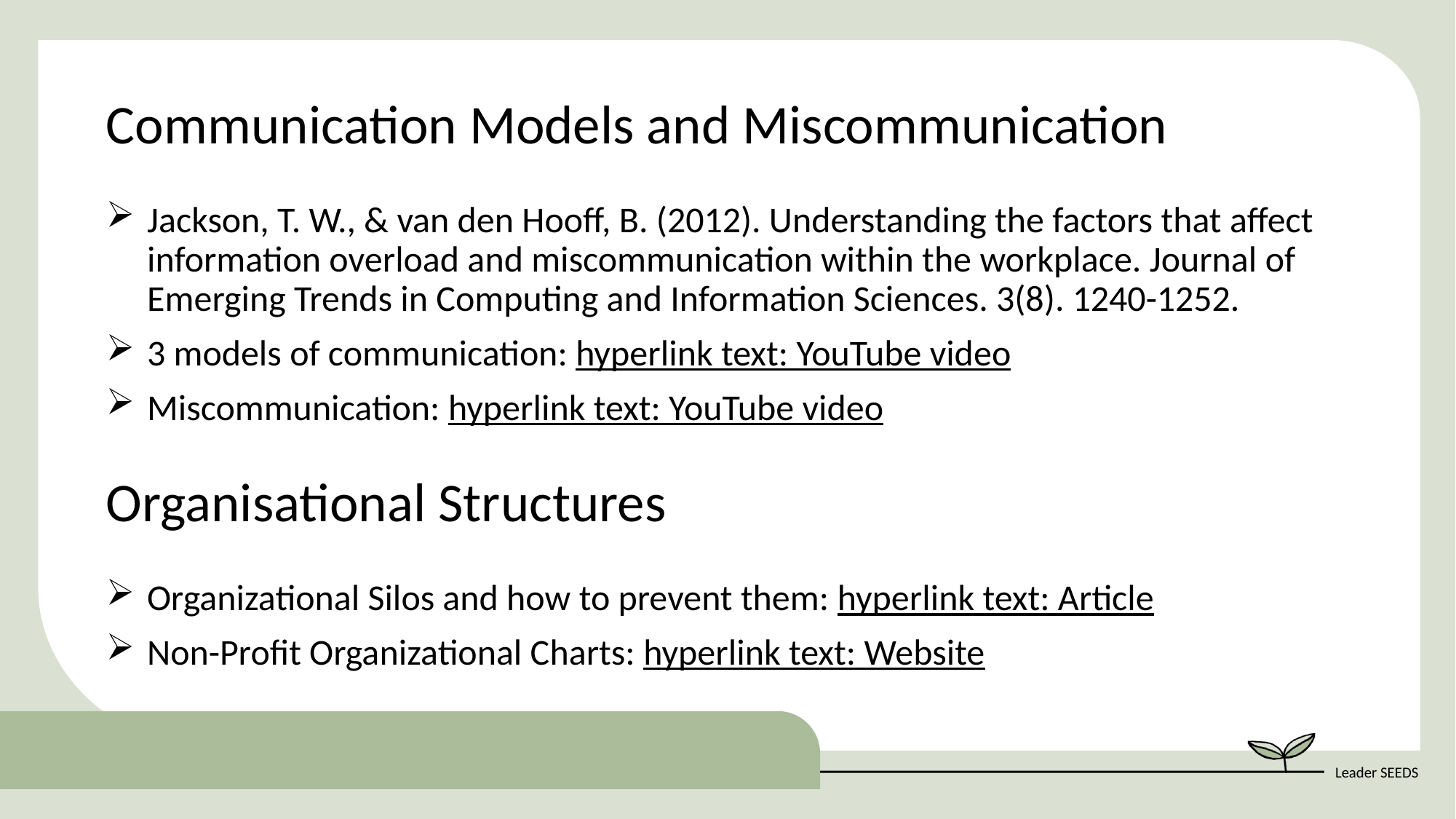

Communication Models and Miscommunication

Jackson, T. W., & van den Hooff, B. (2012). Understanding the factors that affect information overload and miscommunication within the workplace. Journal of Emerging Trends in Computing and Information Sciences. 3(8). 1240-1252.
3 models of communication: hyperlink text: YouTube video
Miscommunication: hyperlink text: YouTube video

Organisational Structures

Organizational Silos and how to prevent them: hyperlink text: Article
Non-Profit Organizational Charts: hyperlink text: Website